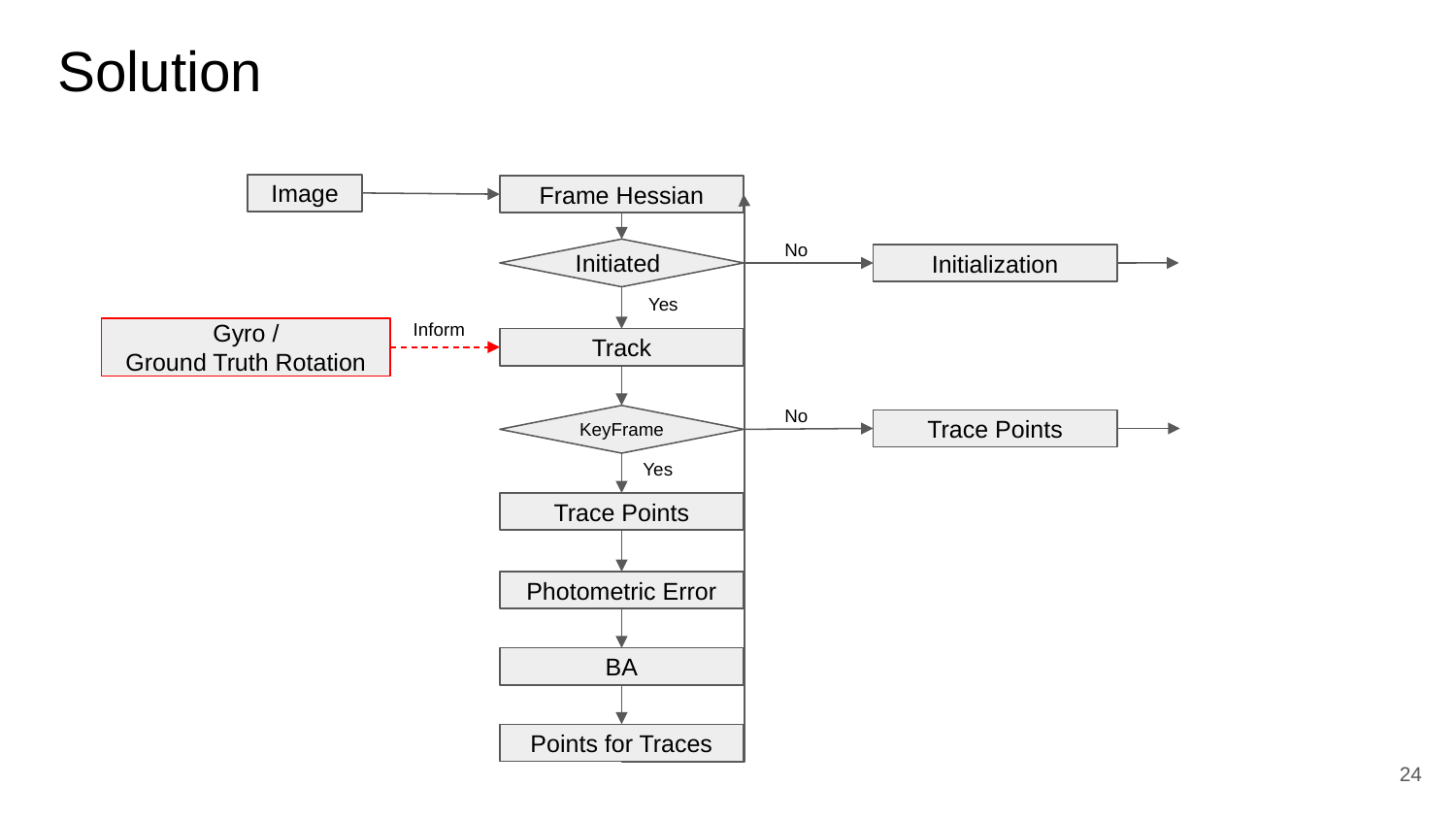

# Solution
Image
Frame Hessian
No
Initiated
Initialization
Yes
Inform
 Gyro /
Ground Truth Rotation
Track
No
KeyFrame
Trace Points
Yes
Trace Points
Photometric Error
BA
Points for Traces
24